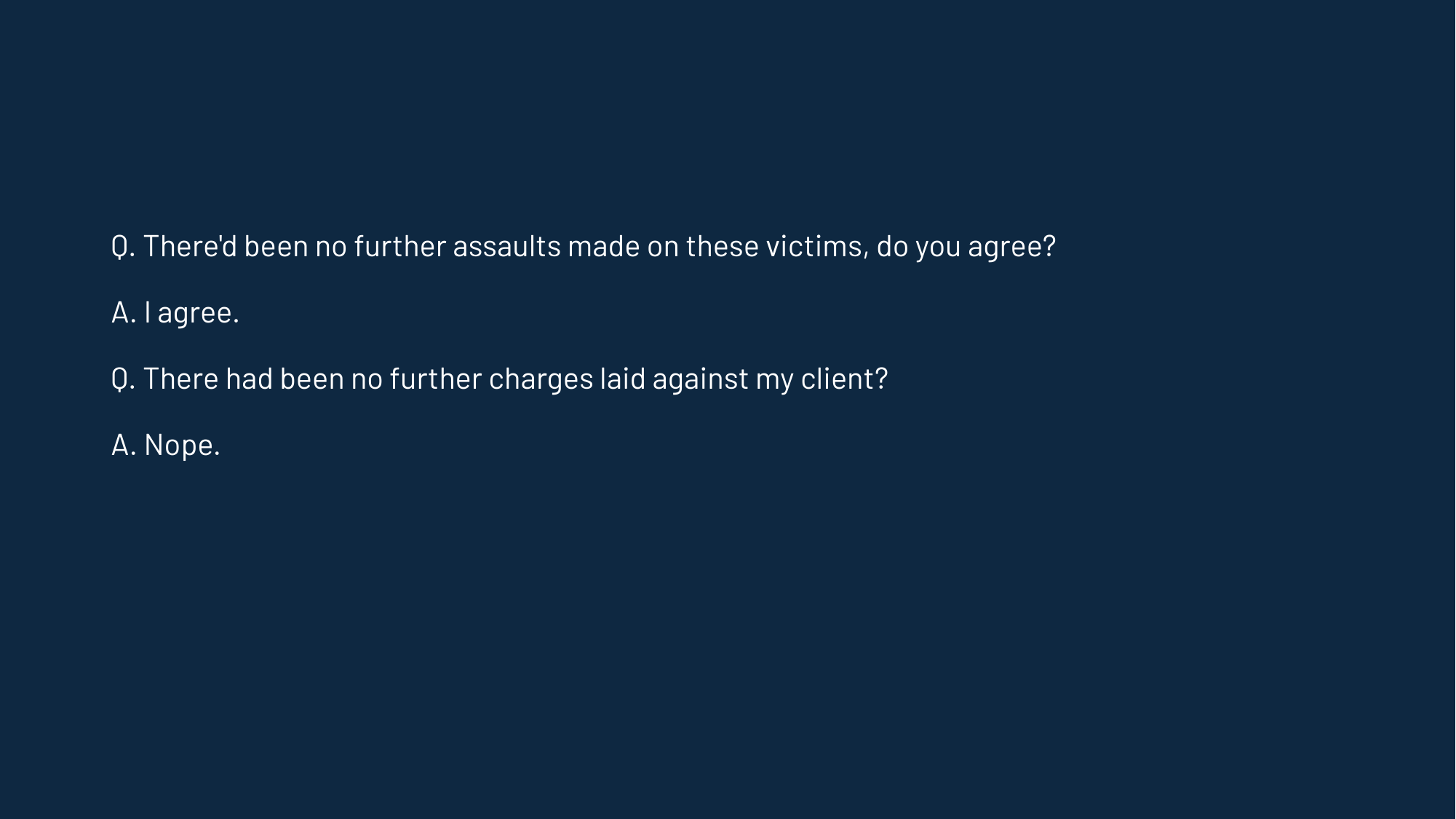

#
Q. There'd been no further assaults made on these victims, do you agree?
A. I agree.
Q. There had been no further charges laid against my client?
A. Nope.